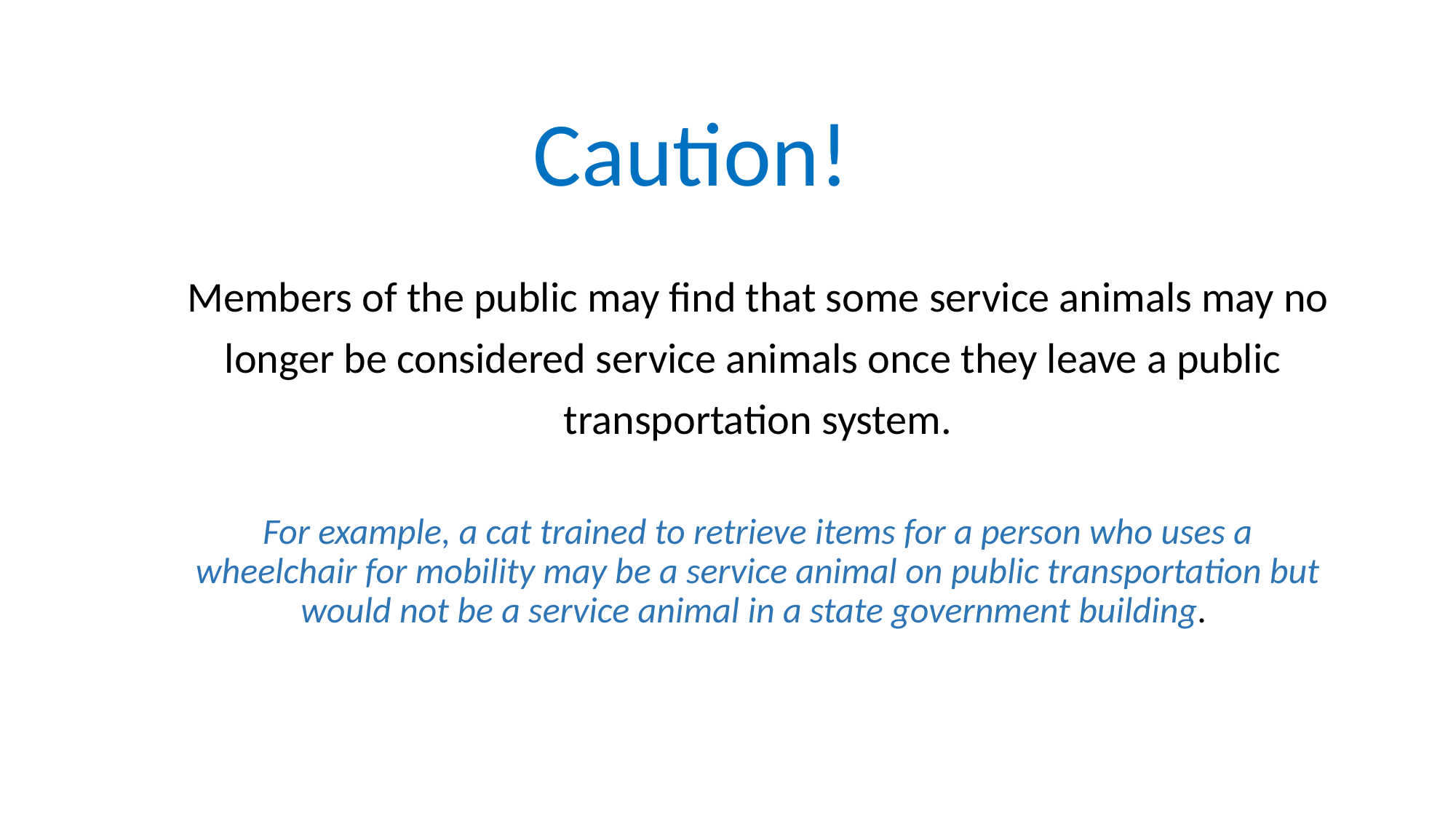

# Caution!
Members of the public may find that some service animals may no
longer be considered service animals once they leave a public
transportation system.

For example, a cat trained to retrieve items for a person who uses a wheelchair for mobility may be a service animal on public transportation but would not be a service animal in a state government building.